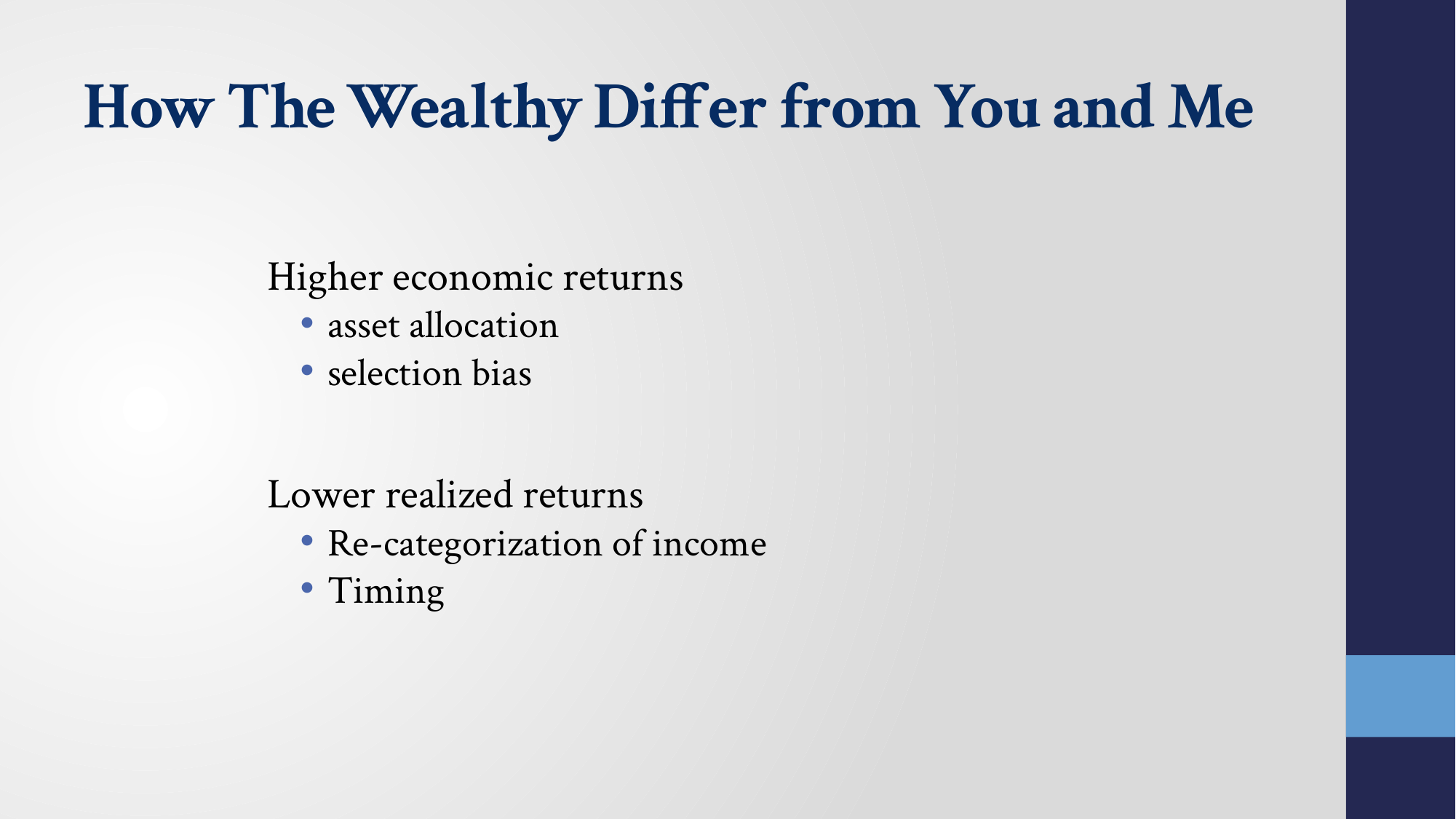

# How The Wealthy Differ from You and Me

Higher economic returns
asset allocation
selection bias

Lower realized returns
Re-categorization of income
Timing